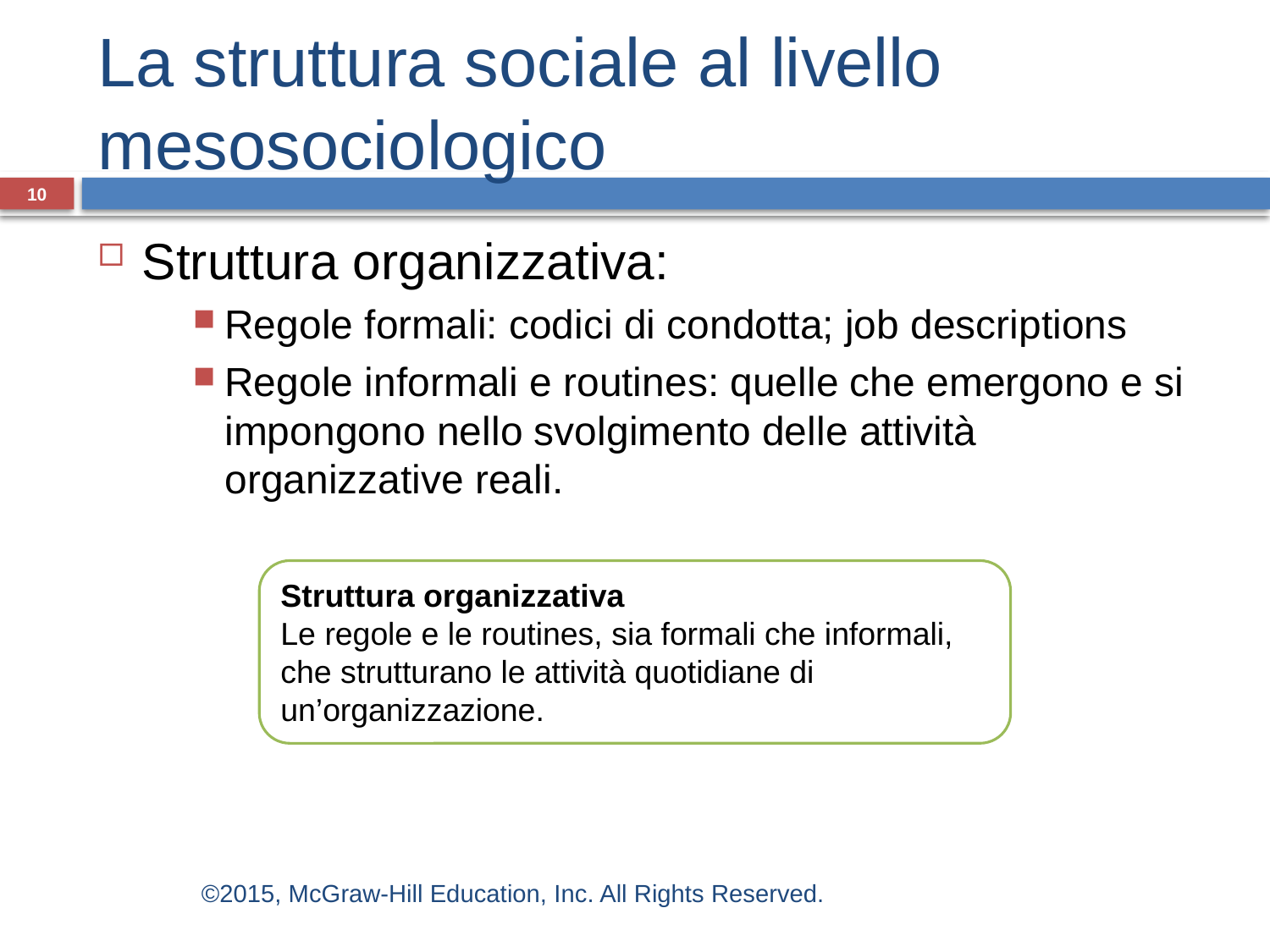

# La struttura sociale al livello mesosociologico
10
Struttura organizzativa:
Regole formali: codici di condotta; job descriptions
Regole informali e routines: quelle che emergono e si impongono nello svolgimento delle attività organizzative reali.

Struttura organizzativa
Le regole e le routines, sia formali che informali, che strutturano le attività quotidiane di un’organizzazione.
©2015, McGraw-Hill Education, Inc. All Rights Reserved.